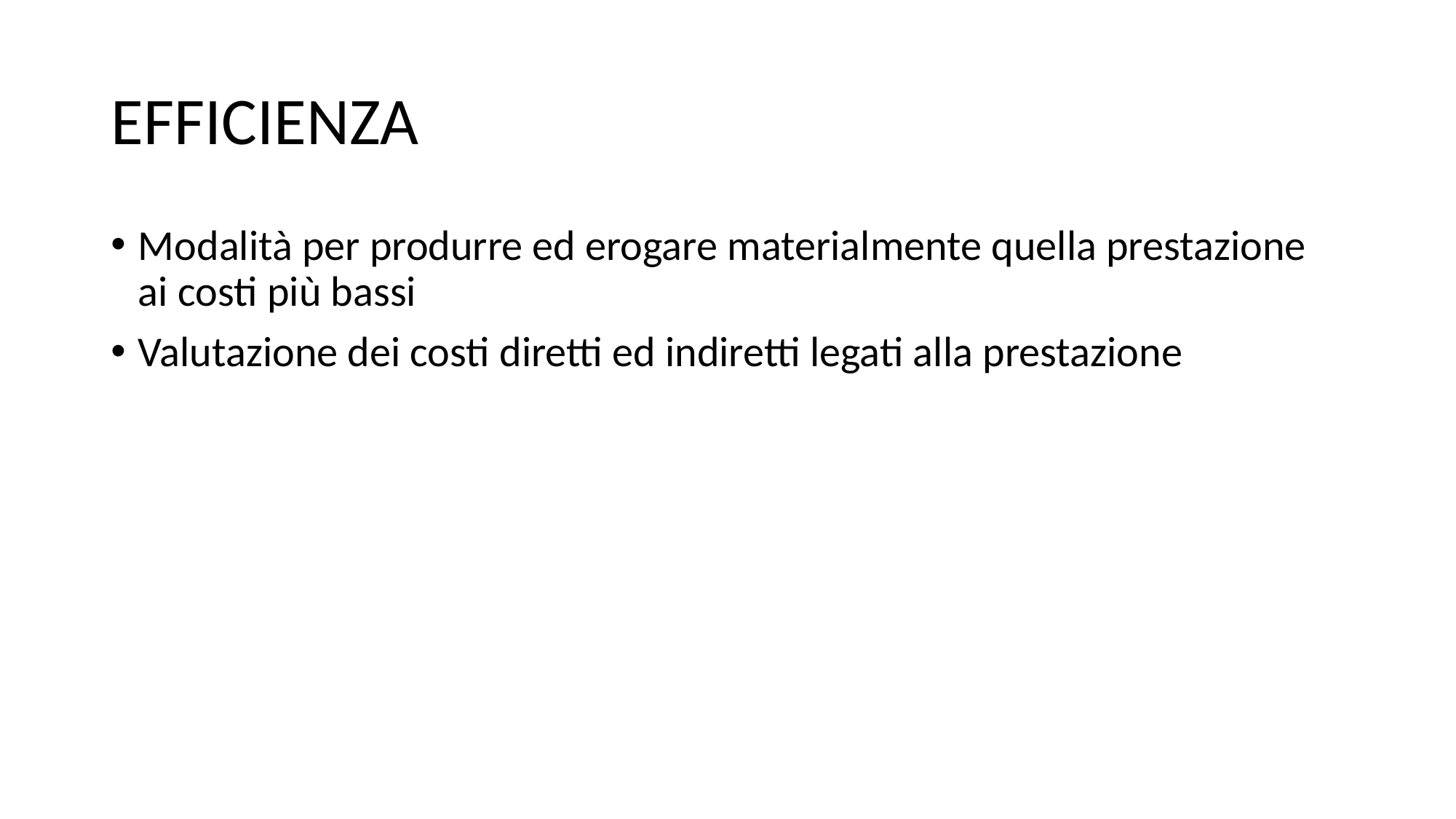

# EFFICIENZA
Modalità per produrre ed erogare materialmente quella prestazione ai costi più bassi
Valutazione dei costi diretti ed indiretti legati alla prestazione